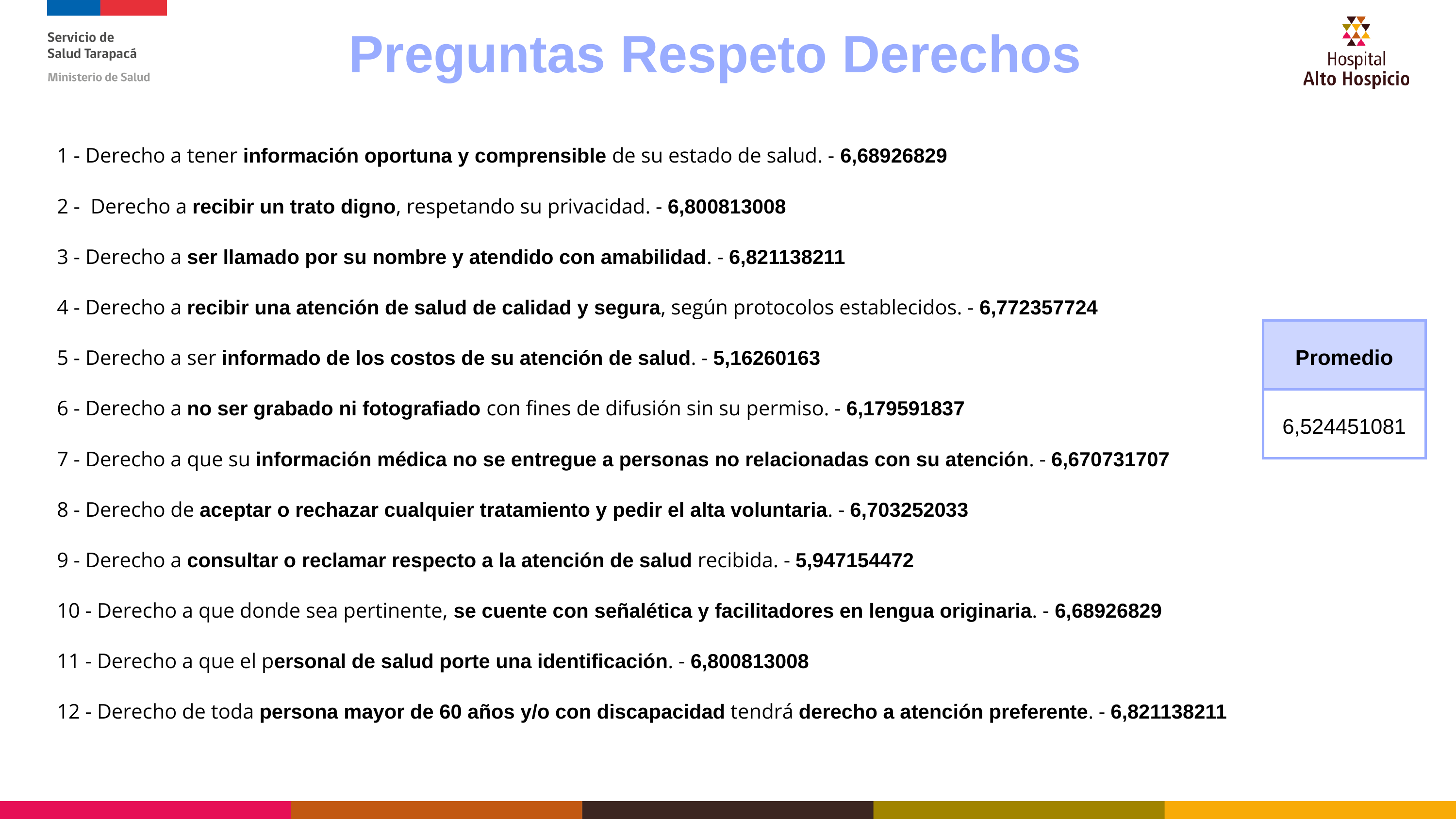

Preguntas Respeto Derechos

1 - Derecho a tener información oportuna y comprensible de su estado de salud. - 6,68926829
2 -  Derecho a recibir un trato digno, respetando su privacidad. - 6,800813008
3 - Derecho a ser llamado por su nombre y atendido con amabilidad. - 6,821138211
4 - Derecho a recibir una atención de salud de calidad y segura, según protocolos establecidos. - 6,772357724
5 - Derecho a ser informado de los costos de su atención de salud. - 5,16260163
6 - Derecho a no ser grabado ni fotografiado con fines de difusión sin su permiso. - 6,179591837
7 - Derecho a que su información médica no se entregue a personas no relacionadas con su atención. - 6,670731707
8 - Derecho de aceptar o rechazar cualquier tratamiento y pedir el alta voluntaria. - 6,703252033
9 - Derecho a consultar o reclamar respecto a la atención de salud recibida. - 5,947154472
10 - Derecho a que donde sea pertinente, se cuente con señalética y facilitadores en lengua originaria. - 6,68926829
11 - Derecho a que el personal de salud porte una identificación. - 6,800813008
12 - Derecho de toda persona mayor de 60 años y/o con discapacidad tendrá derecho a atención preferente. - 6,821138211

| Promedio |
| --- |
| 6,524451081 |